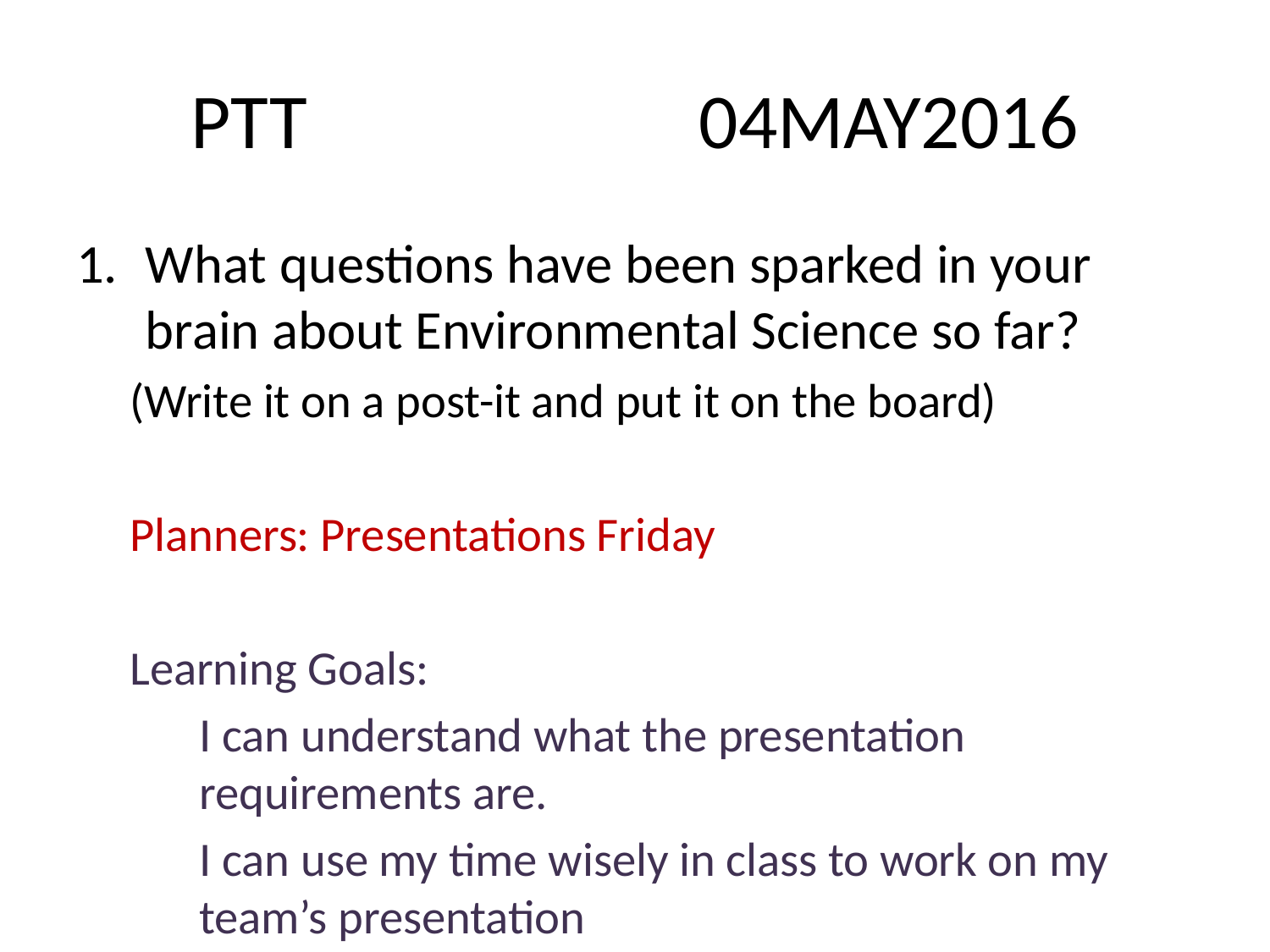

# PTT				04MAY2016
What questions have been sparked in your brain about Environmental Science so far?
(Write it on a post-it and put it on the board)

Planners: Presentations Friday

Learning Goals:
	I can understand what the presentation requirements are.
	I can use my time wisely in class to work on my team’s presentation